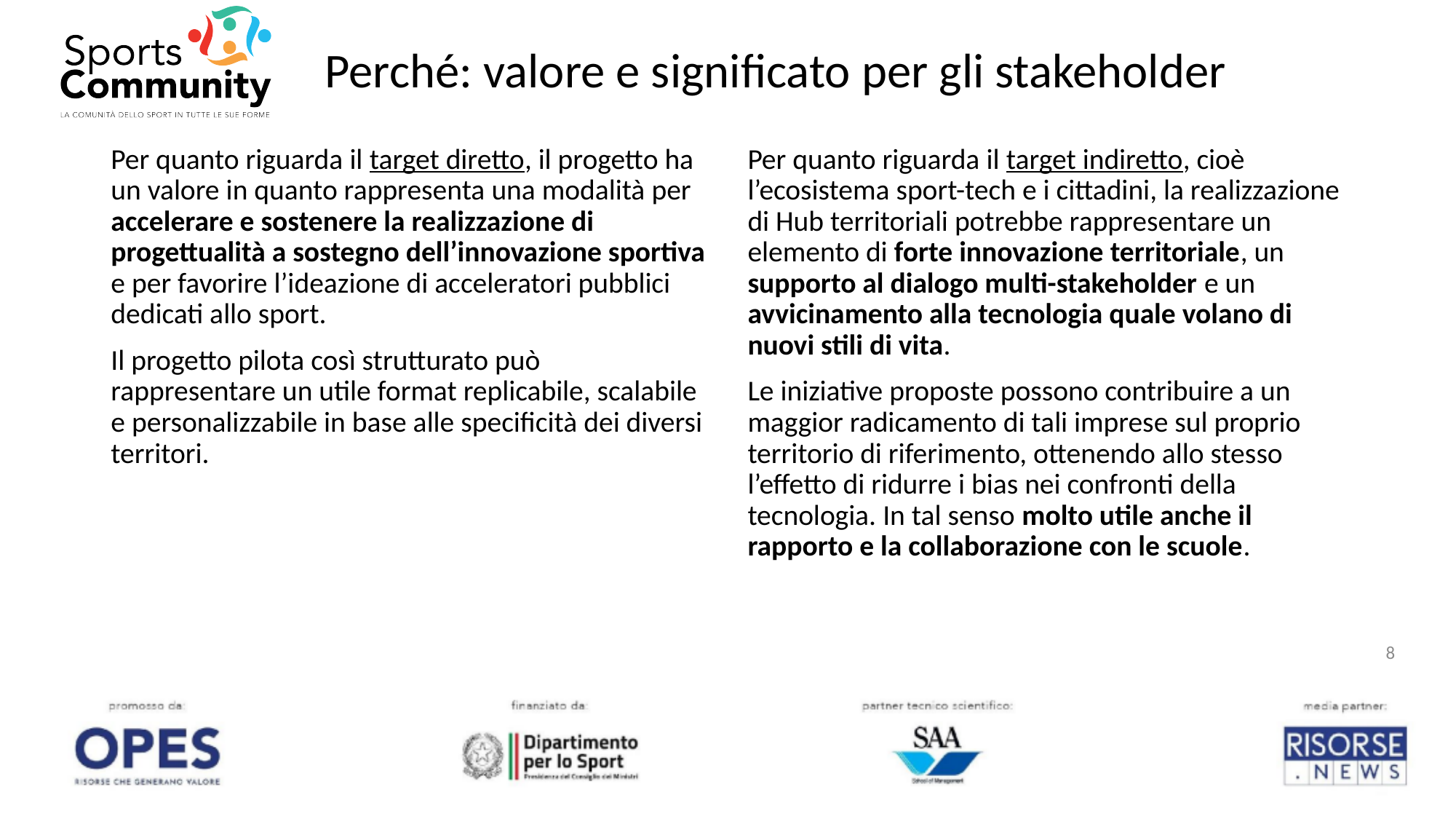

# Perché: valore e significato per gli stakeholder
Per quanto riguarda il target diretto, il progetto ha un valore in quanto rappresenta una modalità per accelerare e sostenere la realizzazione di progettualità a sostegno dell’innovazione sportiva e per favorire l’ideazione di acceleratori pubblici dedicati allo sport.
Il progetto pilota così strutturato può rappresentare un utile format replicabile, scalabile e personalizzabile in base alle specificità dei diversi territori.
Per quanto riguarda il target indiretto, cioè l’ecosistema sport-tech e i cittadini, la realizzazione di Hub territoriali potrebbe rappresentare un elemento di forte innovazione territoriale, un supporto al dialogo multi-stakeholder e un avvicinamento alla tecnologia quale volano di nuovi stili di vita.
Le iniziative proposte possono contribuire a un maggior radicamento di tali imprese sul proprio territorio di riferimento, ottenendo allo stesso l’effetto di ridurre i bias nei confronti della tecnologia. In tal senso molto utile anche il rapporto e la collaborazione con le scuole.
8